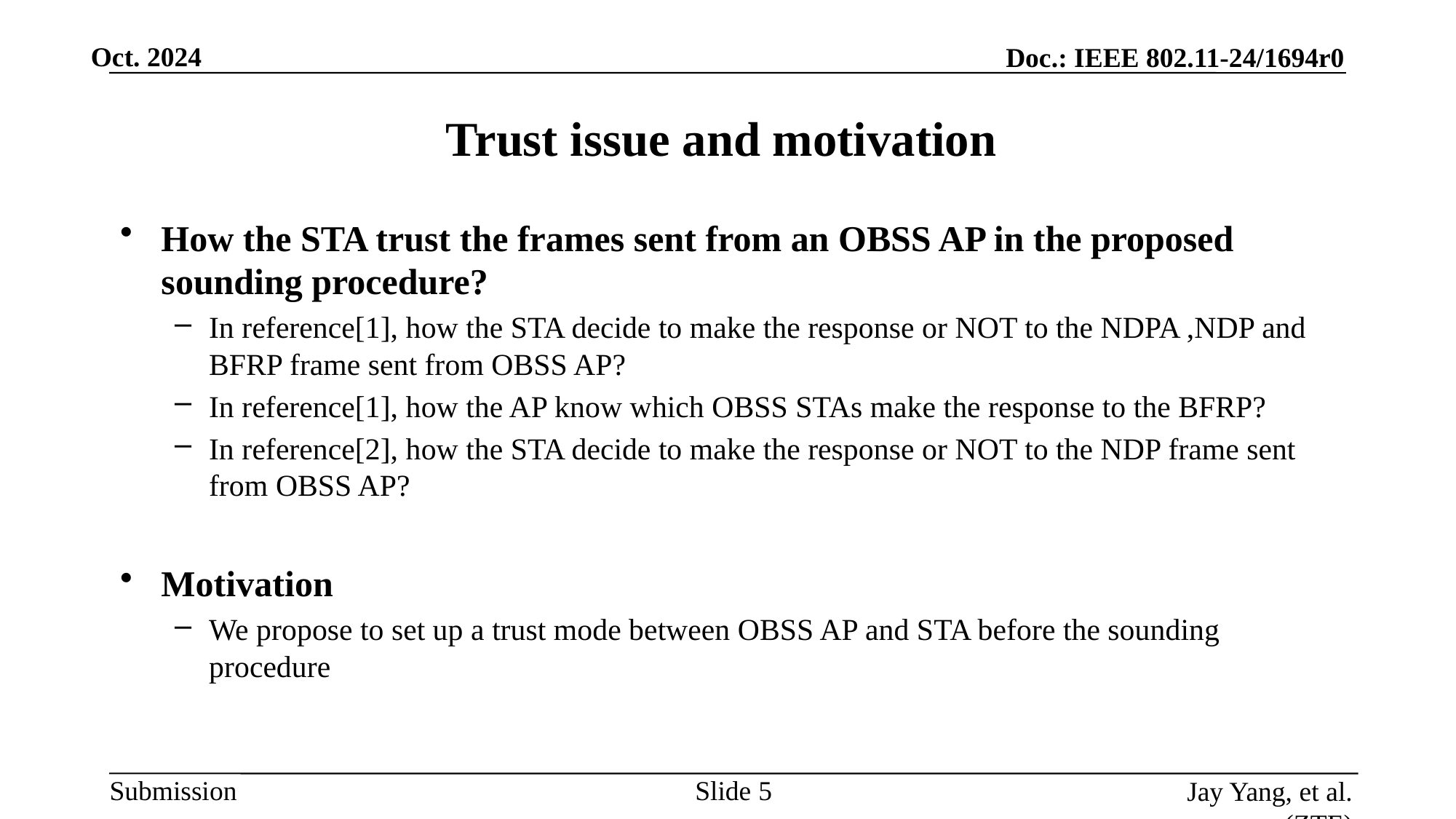

# Trust issue and motivation
How the STA trust the frames sent from an OBSS AP in the proposed sounding procedure?
In reference[1], how the STA decide to make the response or NOT to the NDPA ,NDP and BFRP frame sent from OBSS AP?
In reference[1], how the AP know which OBSS STAs make the response to the BFRP?
In reference[2], how the STA decide to make the response or NOT to the NDP frame sent from OBSS AP?

Motivation
We propose to set up a trust mode between OBSS AP and STA before the sounding procedure

Slide 5
Jay Yang, et al. (ZTE)